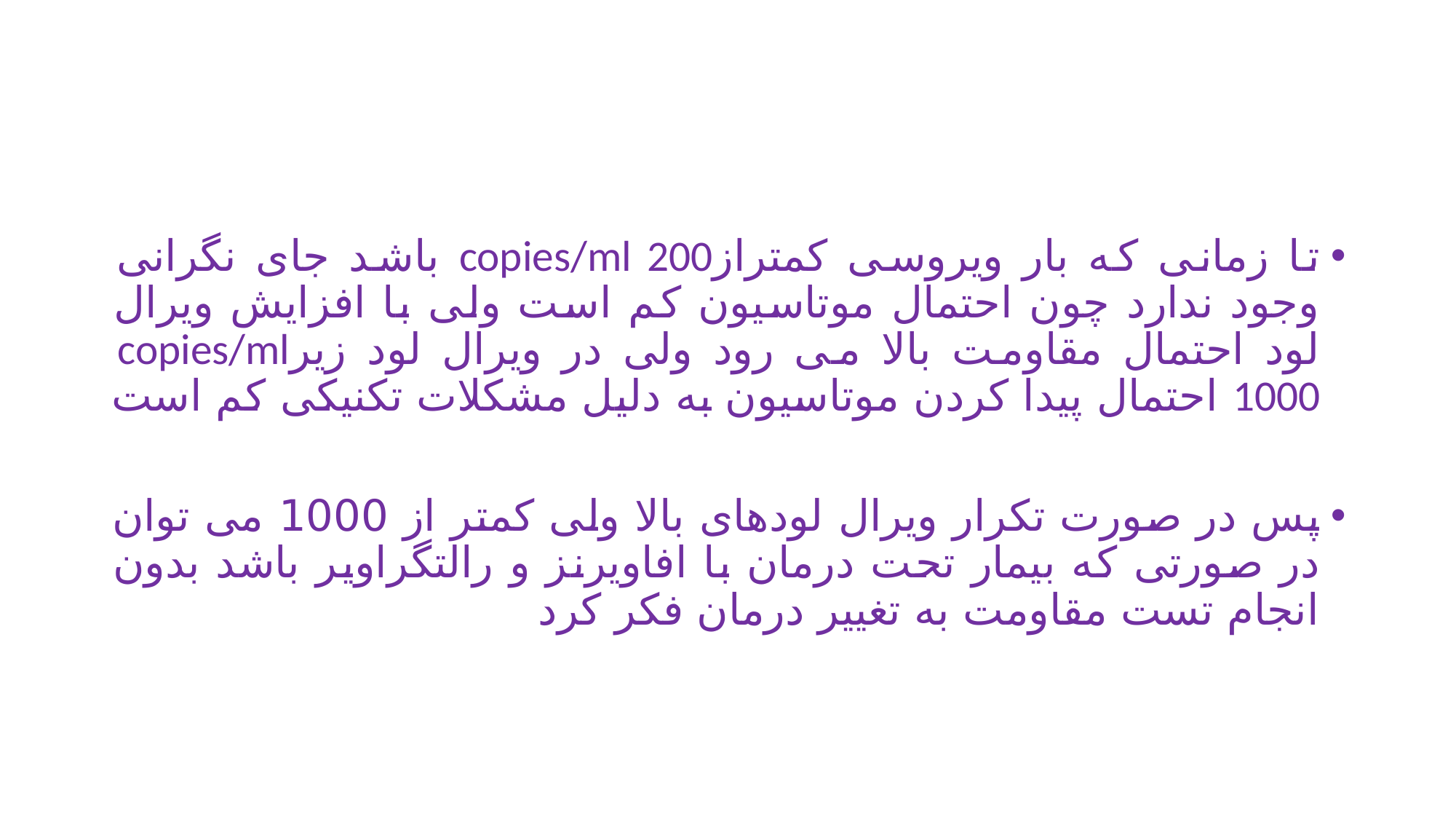

تا زمانی که بار ویروسی کمترازcopies/ml 200 باشد جای نگرانی وجود ندارد چون احتمال موتاسیون کم است ولی با افزایش ویرال لود احتمال مقاومت بالا می رود ولی در ویرال لود زیرcopies/ml 1000 احتمال پیدا کردن موتاسیون به دلیل مشکلات تکنیکی کم است

پس در صورت تکرار ویرال لودهای بالا ولی کمتر از 1000 می توان در صورتی که بیمار تحت درمان با افاویرنز و رالتگراویر باشد بدون انجام تست مقاومت به تغییر درمان فکر کرد